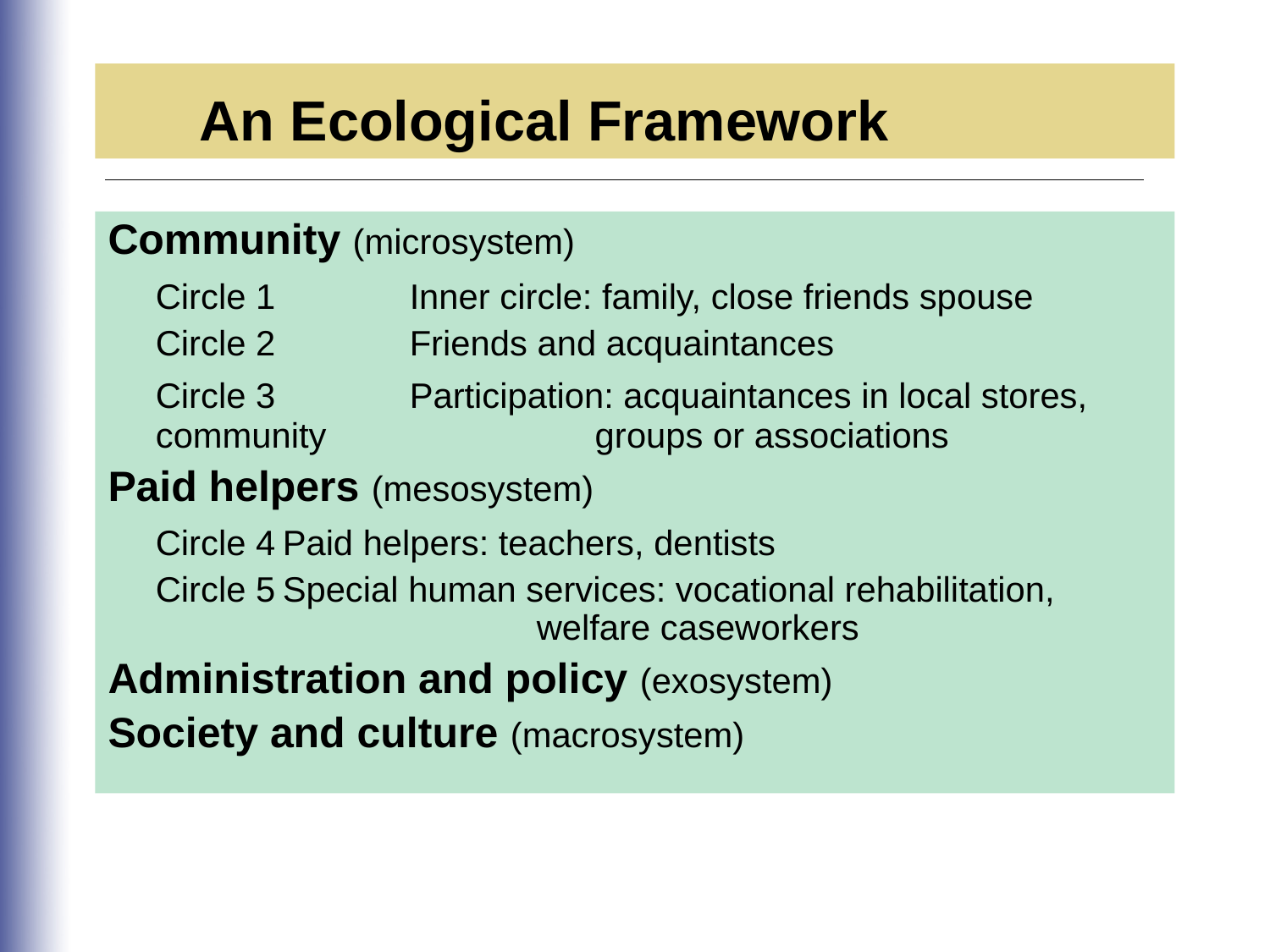

An Ecological Framework

Community (microsystem)
	Circle 1  	Inner circle: family, close friends spouse
	Circle 2  	Friends and acquaintances
	Circle 3  	Participation: acquaintances in local stores, community 		      groups or associations
Paid helpers (mesosystem)
	Circle 4	Paid helpers: teachers, dentists
	Circle 5	Special human services: vocational rehabilitation,   	  		welfare caseworkers
Administration and policy (exosystem)
Society and culture (macrosystem)
9